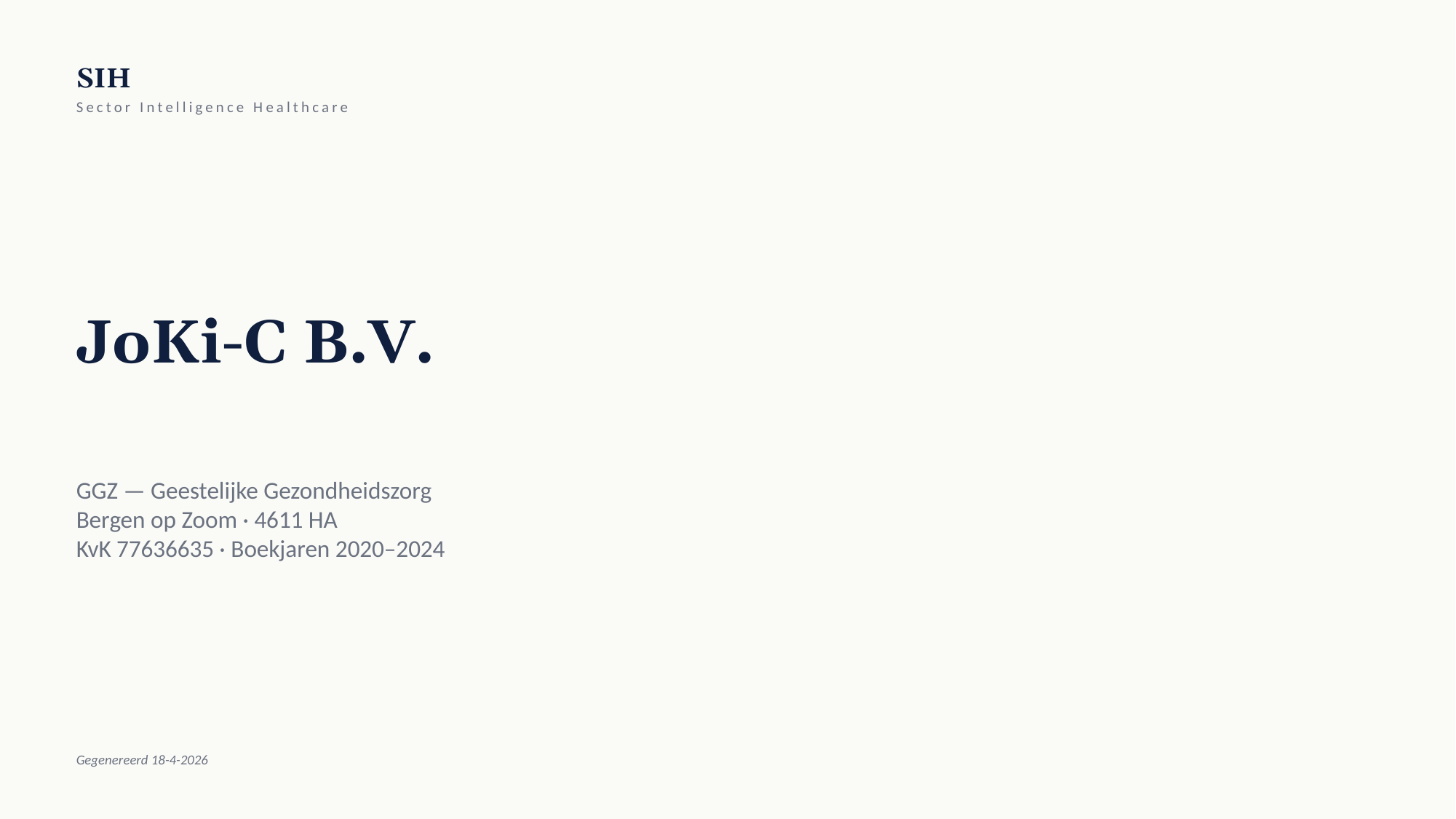

SIH
Sector Intelligence Healthcare
JoKi-C B.V.
GGZ — Geestelijke Gezondheidszorg
Bergen op Zoom · 4611 HA
KvK 77636635 · Boekjaren 2020–2024
Gegenereerd 18-4-2026